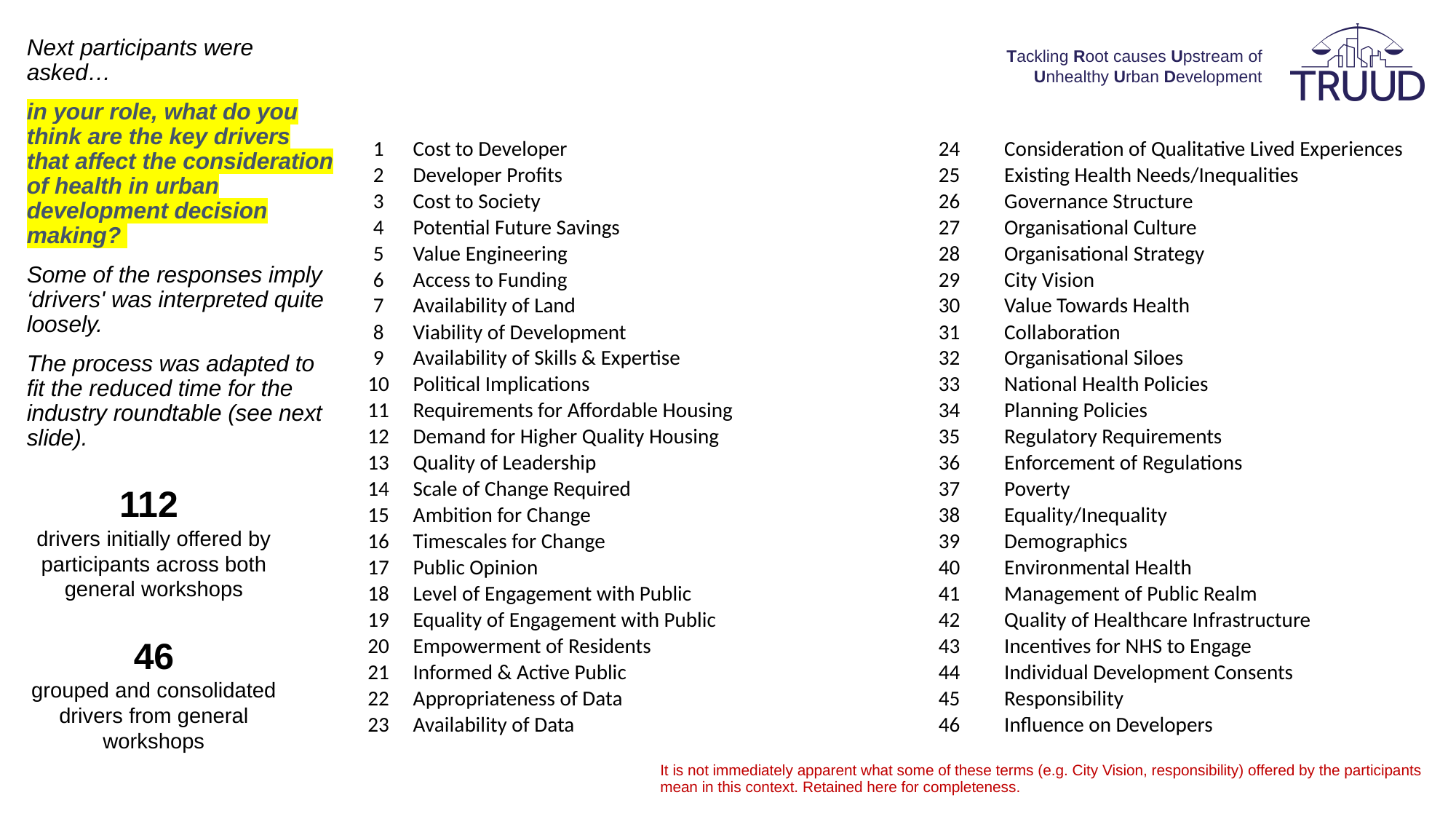

Next participants were asked…
in your role, what do you think are the key drivers that affect the consideration of health in urban development decision making?
Some of the responses imply ‘drivers' was interpreted quite loosely.
The process was adapted to fit the reduced time for the industry roundtable (see next slide).
| 1 | Cost to Developer |  | 24 | Consideration of Qualitative Lived Experiences |
| --- | --- | --- | --- | --- |
| 2 | Developer Profits |  | 25 | Existing Health Needs/Inequalities |
| 3 | Cost to Society |  | 26 | Governance Structure |
| 4 | Potential Future Savings |  | 27 | Organisational Culture |
| 5 | Value Engineering |  | 28 | Organisational Strategy |
| 6 | Access to Funding |  | 29 | City Vision |
| 7 | Availability of Land |  | 30 | Value Towards Health |
| 8 | Viability of Development |  | 31 | Collaboration |
| 9 | Availability of Skills & Expertise |  | 32 | Organisational Siloes |
| 10 | Political Implications |  | 33 | National Health Policies |
| 11 | Requirements for Affordable Housing |  | 34 | Planning Policies |
| 12 | Demand for Higher Quality Housing |  | 35 | Regulatory Requirements |
| 13 | Quality of Leadership |  | 36 | Enforcement of Regulations |
| 14 | Scale of Change Required |  | 37 | Poverty |
| 15 | Ambition for Change |  | 38 | Equality/Inequality |
| 16 | Timescales for Change |  | 39 | Demographics |
| 17 | Public Opinion |  | 40 | Environmental Health |
| 18 | Level of Engagement with Public |  | 41 | Management of Public Realm |
| 19 | Equality of Engagement with Public |  | 42 | Quality of Healthcare Infrastructure |
| 20 | Empowerment of Residents |  | 43 | Incentives for NHS to Engage |
| 21 | Informed & Active Public |  | 44 | Individual Development Consents |
| 22 | Appropriateness of Data |  | 45 | Responsibility |
| 23 | Availability of Data |  | 46 | Influence on Developers |
112
drivers initially offered by participants across both general workshops
46
grouped and consolidated drivers from general workshops

It is not immediately apparent what some of these terms (e.g. City Vision, responsibility) offered by the participants mean in this context. Retained here for completeness.